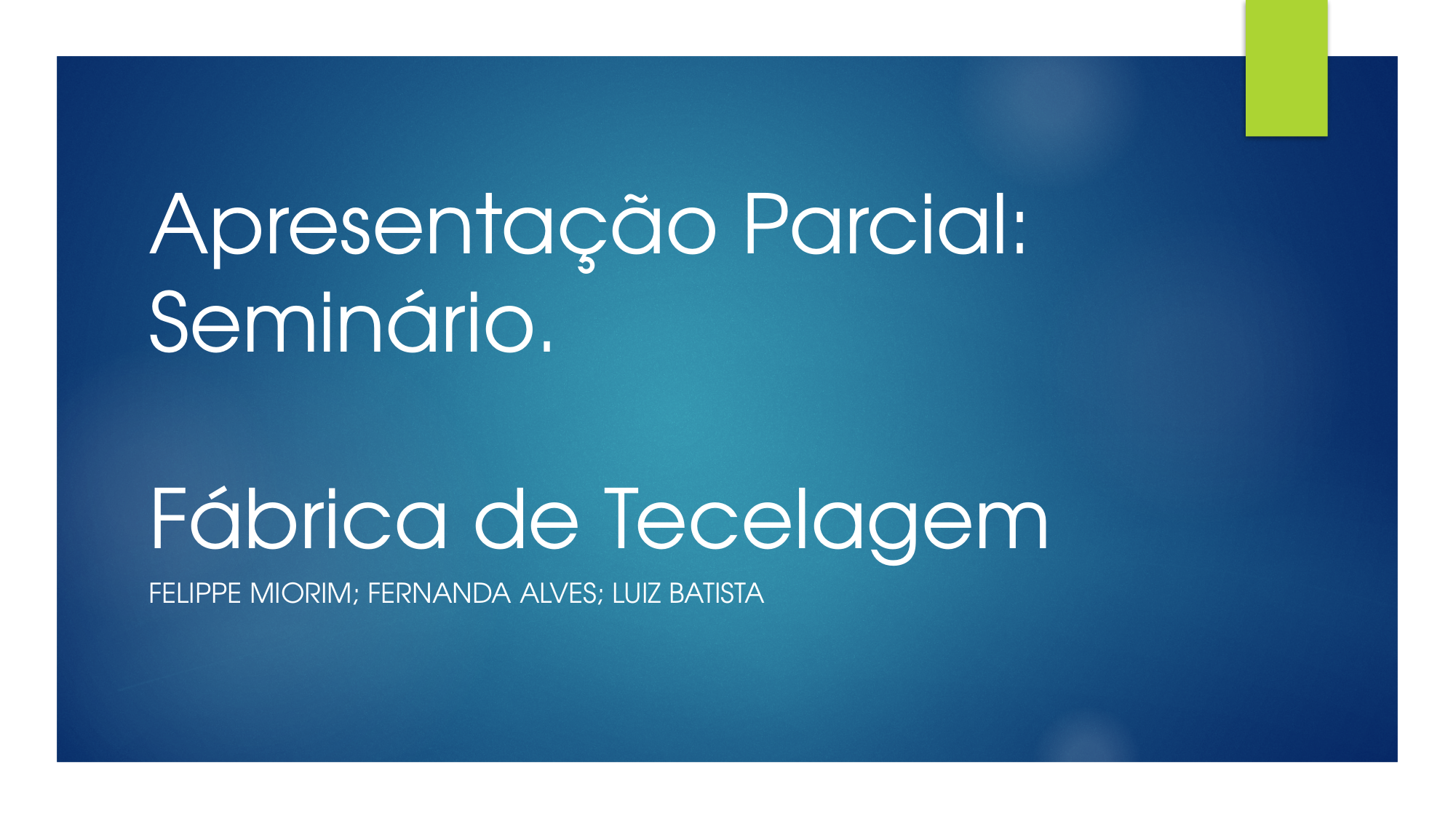

# Apresentação Parcial: Seminário.

Fábrica de Tecelagem
FELIPPE MIORIM; FERNANDA ALVES; LUIZ BATISTA